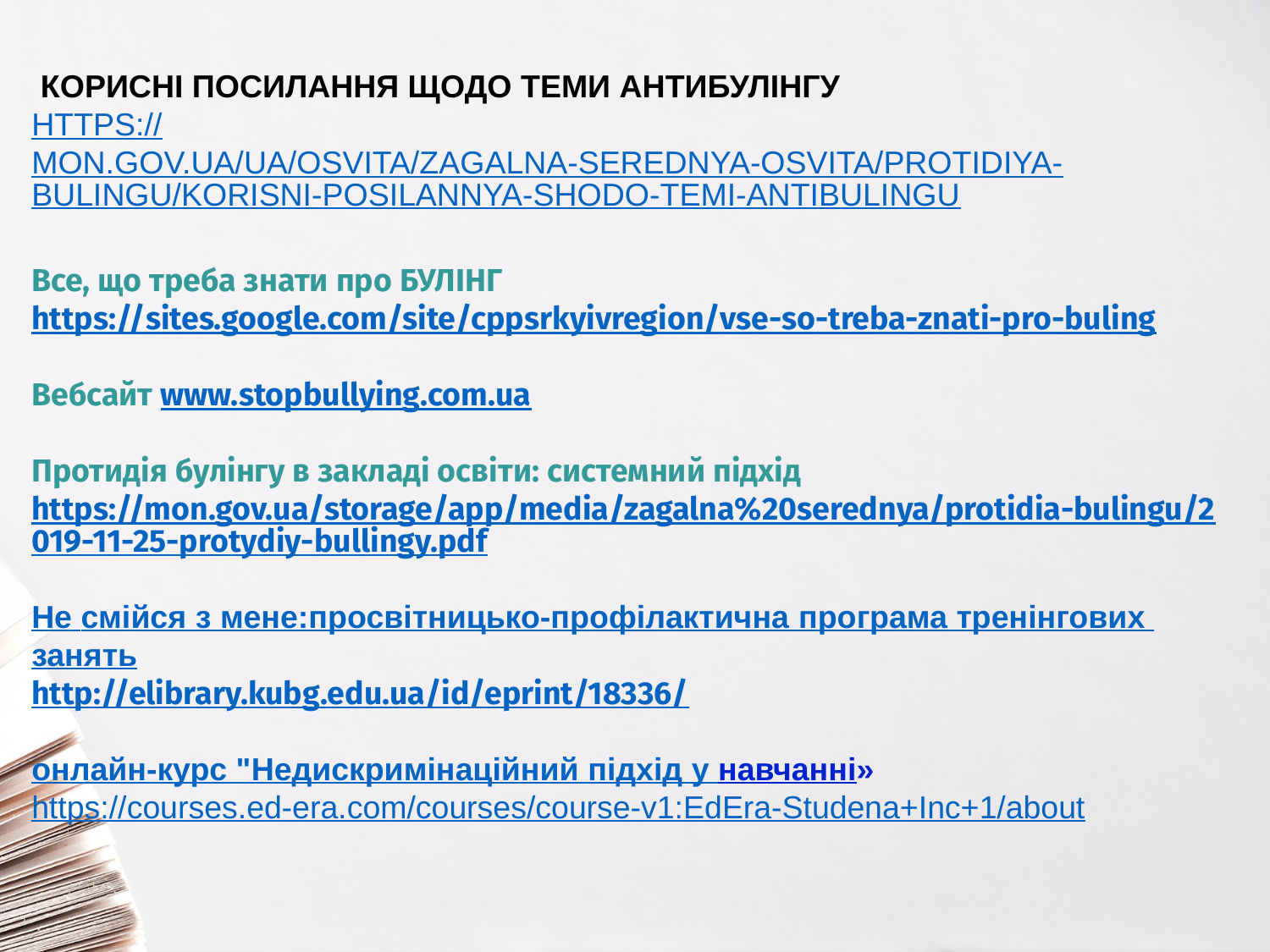

Корисні посилання щодо теми антибулінгу
https://mon.gov.ua/ua/osvita/zagalna-serednya-osvita/protidiya-bulingu/korisni-posilannya-shodo-temi-antibulingu

Все, що треба знати про БУЛІНГ
https://sites.google.com/site/cppsrkyivregion/vse-so-treba-znati-pro-buling

Вебсайт www.stopbullying.com.ua

Протидія булінгу в закладі освіти: системний підхід
https://mon.gov.ua/storage/app/media/zagalna%20serednya/protidia-bulingu/2019-11-25-protydiy-bullingy.pdf

Не смійся з мене:просвітницько-профілактична програма тренінгових занять
http://elibrary.kubg.edu.ua/id/eprint/18336/

онлайн-курс "Недискримінаційний підхід у навчанні»
https://courses.ed-era.com/courses/course-v1:EdEra-Studena+Inc+1/about